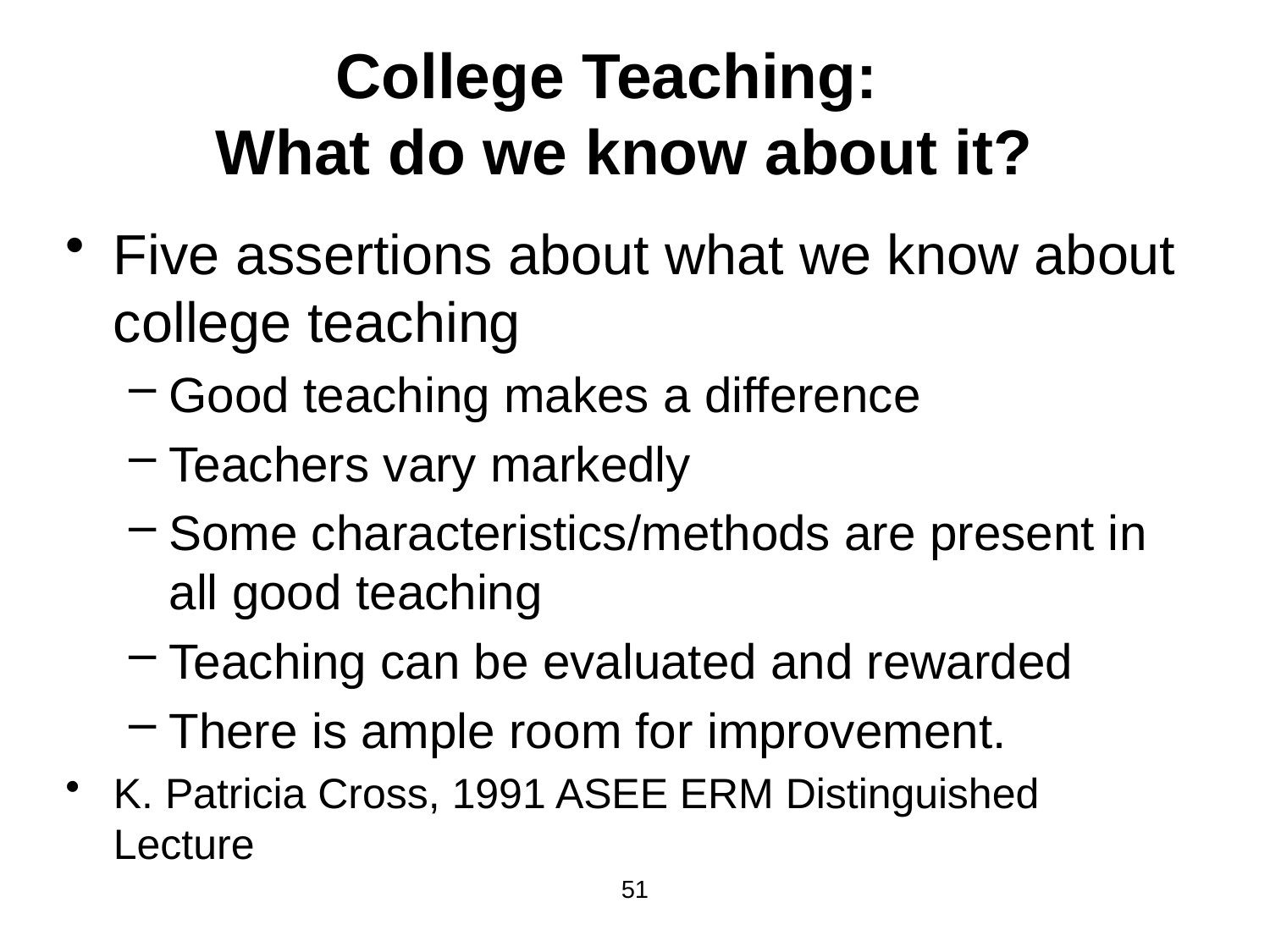

# College Teaching: What do we know about it?
Five assertions about what we know about college teaching
Good teaching makes a difference
Teachers vary markedly
Some characteristics/methods are present in all good teaching
Teaching can be evaluated and rewarded
There is ample room for improvement.
K. Patricia Cross, 1991 ASEE ERM Distinguished Lecture

51